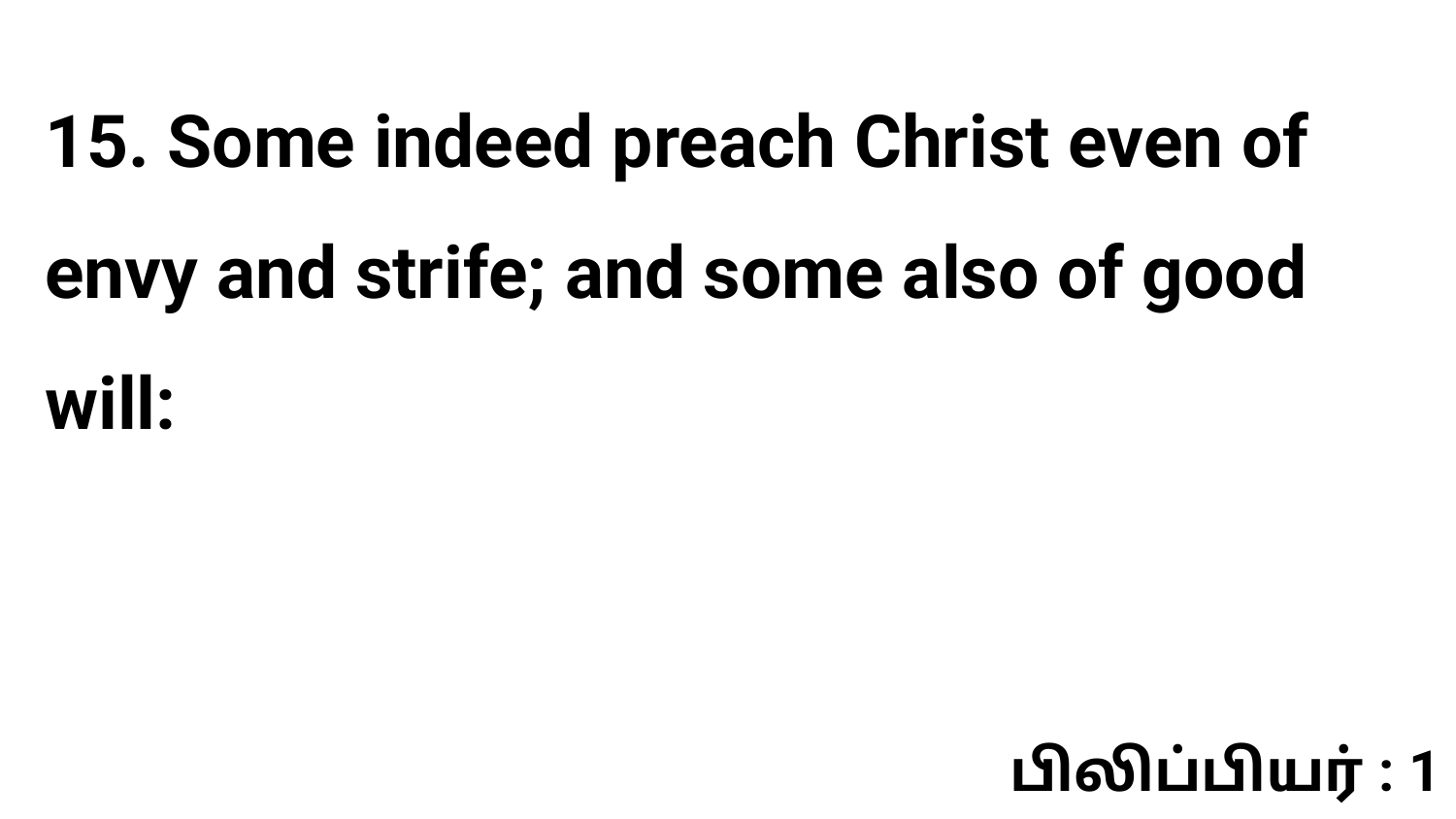

15. Some indeed preach Christ even of envy and strife; and some also of good will:
பிலிப்பியர் : 1